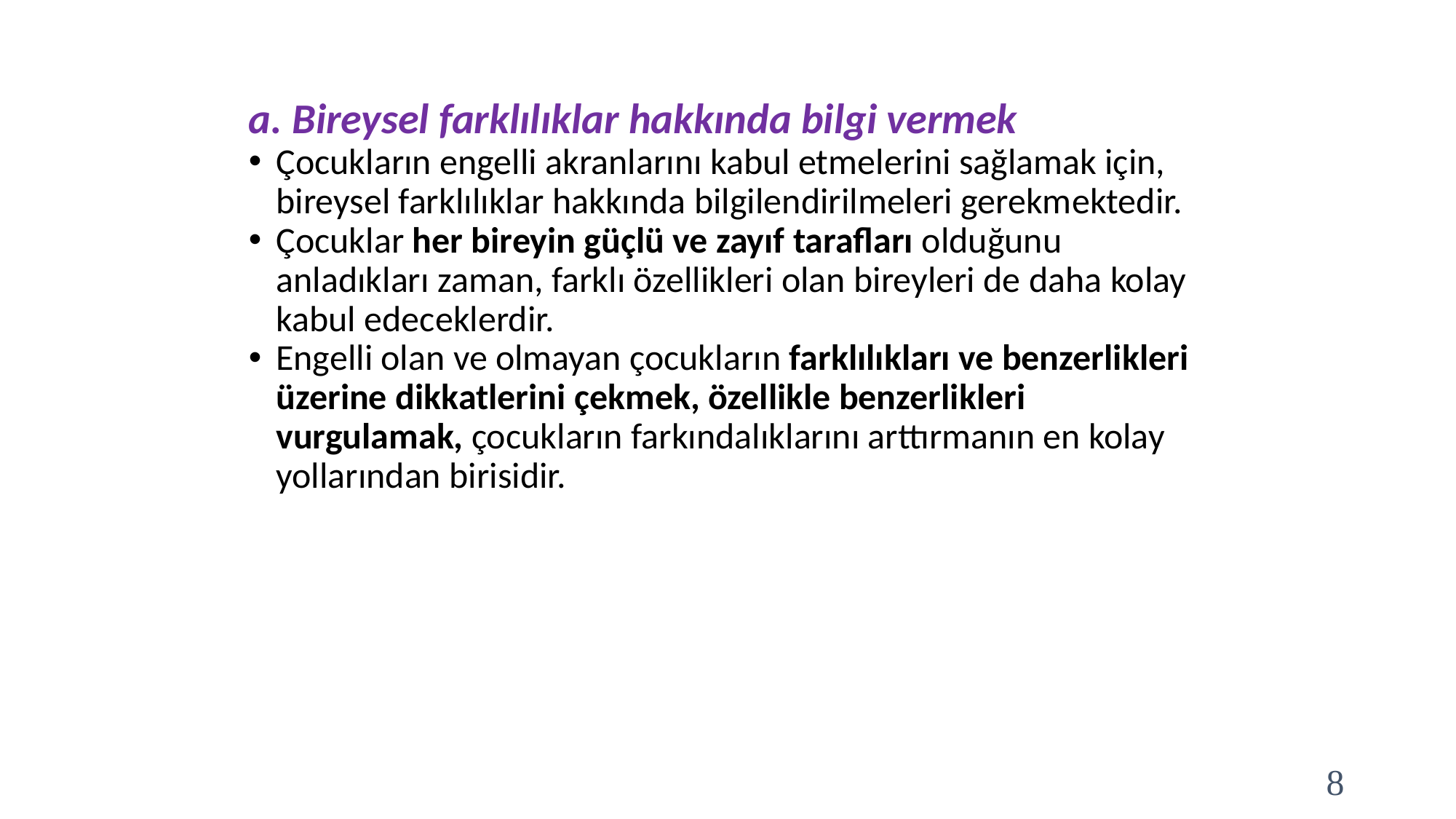

a. Bireysel farklılıklar hakkında bilgi vermek
Çocukların engelli akranlarını kabul etmelerini sağlamak için, bireysel farklılıklar hakkında bilgilendirilmeleri gerekmektedir.
Çocuklar her bireyin güçlü ve zayıf tarafları olduğunu anladıkları zaman, farklı özellikleri olan bireyleri de daha kolay kabul edeceklerdir.
Engelli olan ve olmayan çocukların farklılıkları ve benzerlikleri üzerine dikkatlerini çekmek, özellikle benzerlikleri vurgulamak, çocukların farkındalıklarını arttırmanın en kolay yollarından birisidir.

8